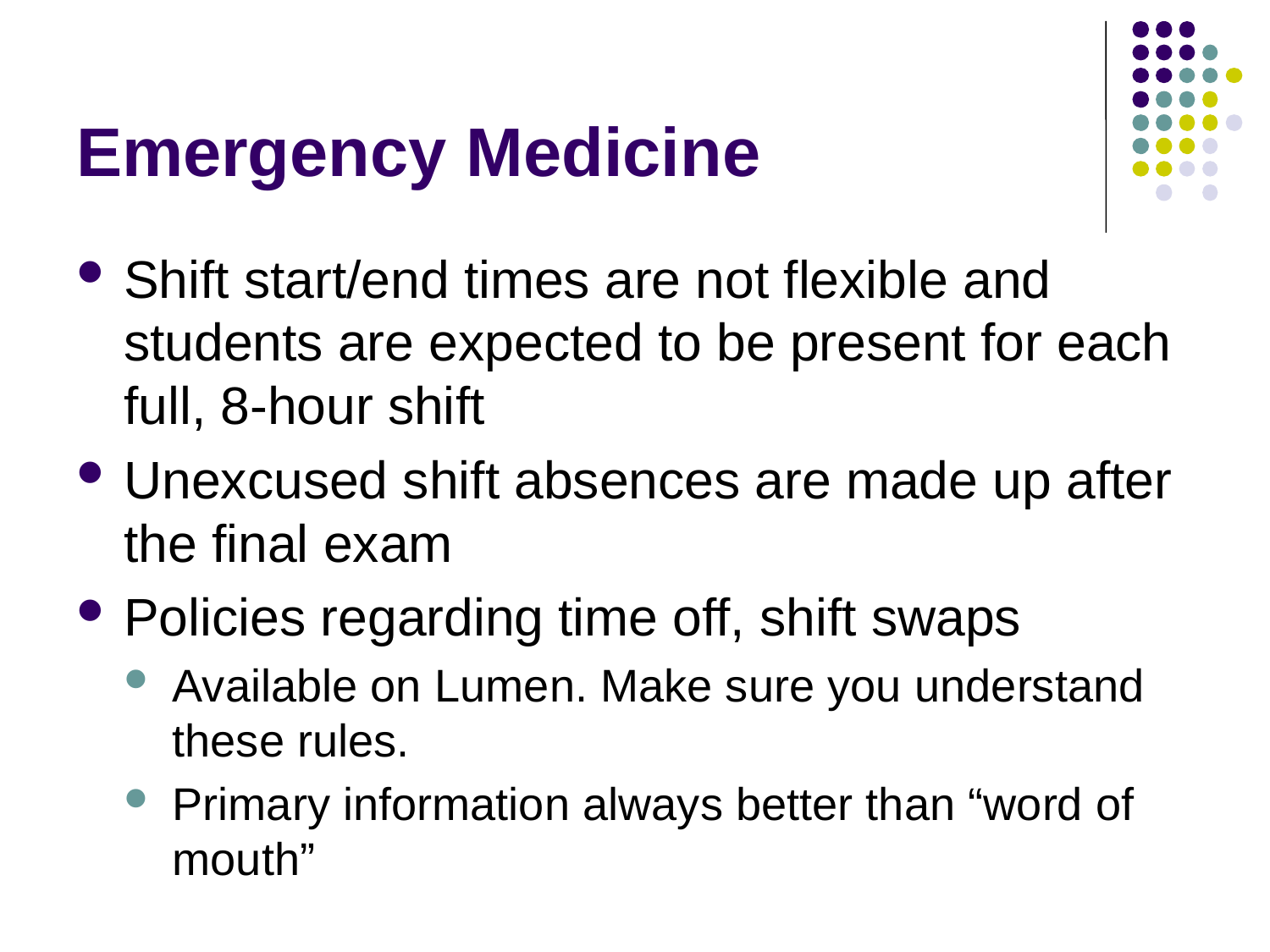

# Emergency Medicine
Shift start/end times are not flexible and students are expected to be present for each full, 8-hour shift
Unexcused shift absences are made up after the final exam
Policies regarding time off, shift swaps
Available on Lumen. Make sure you understand these rules.
Primary information always better than “word of mouth”